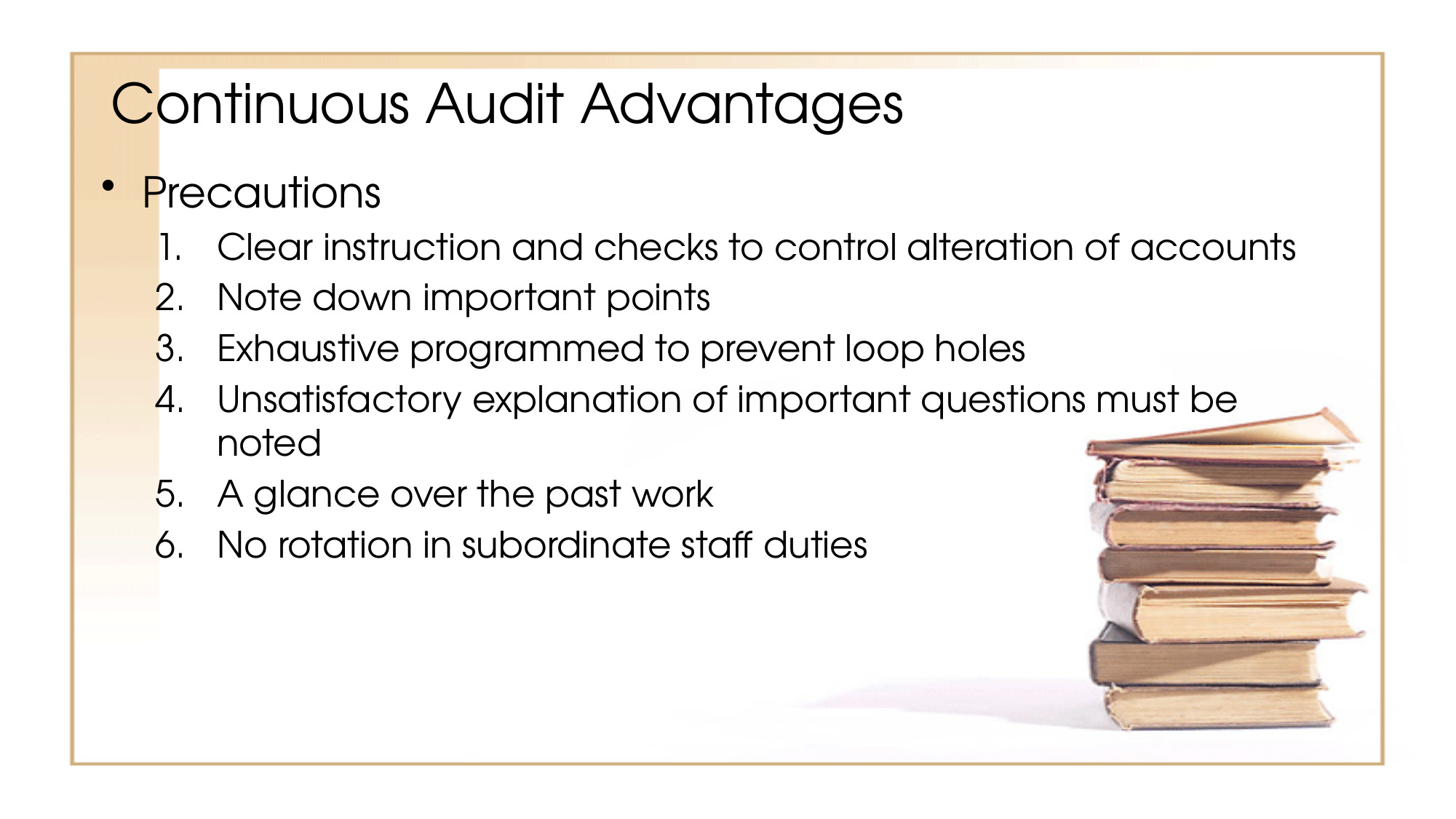

# Continuous Audit Advantages
Precautions
Clear instruction and checks to control alteration of accounts
Note down important points
Exhaustive programmed to prevent loop holes
Unsatisfactory explanation of important questions must be noted
A glance over the past work
No rotation in subordinate staff duties